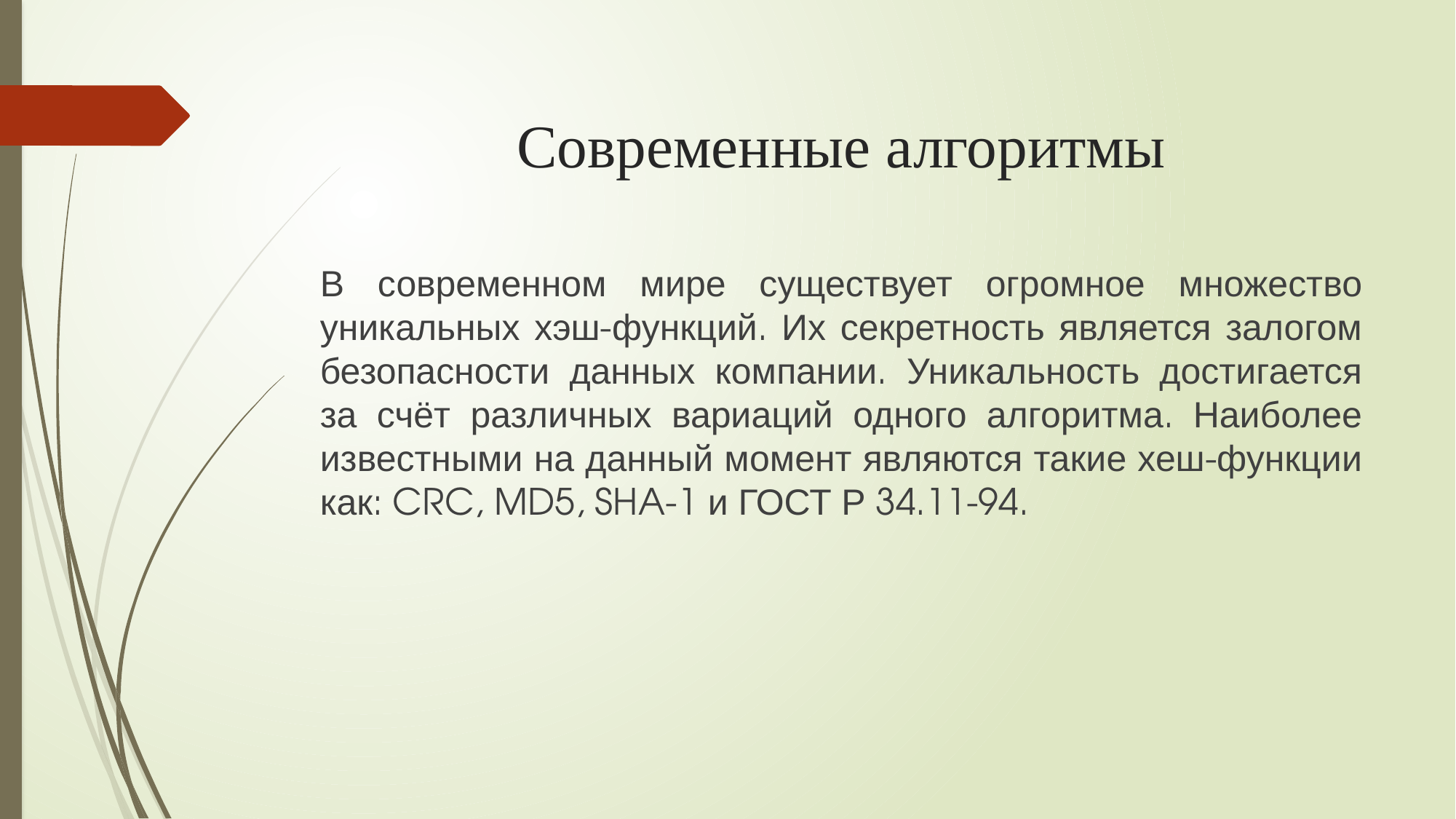

# Современные алгоритмы
В современном мире существует огромное множество уникальных хэш-функций. Их секретность является залогом безопасности данных компании. Уникальность достигается за счёт различных вариаций одного алгоритма. Наиболее известными на данный момент являются такие хеш-функции как: CRC, MD5, SHA-1 и ГОСТ Р 34.11-94.